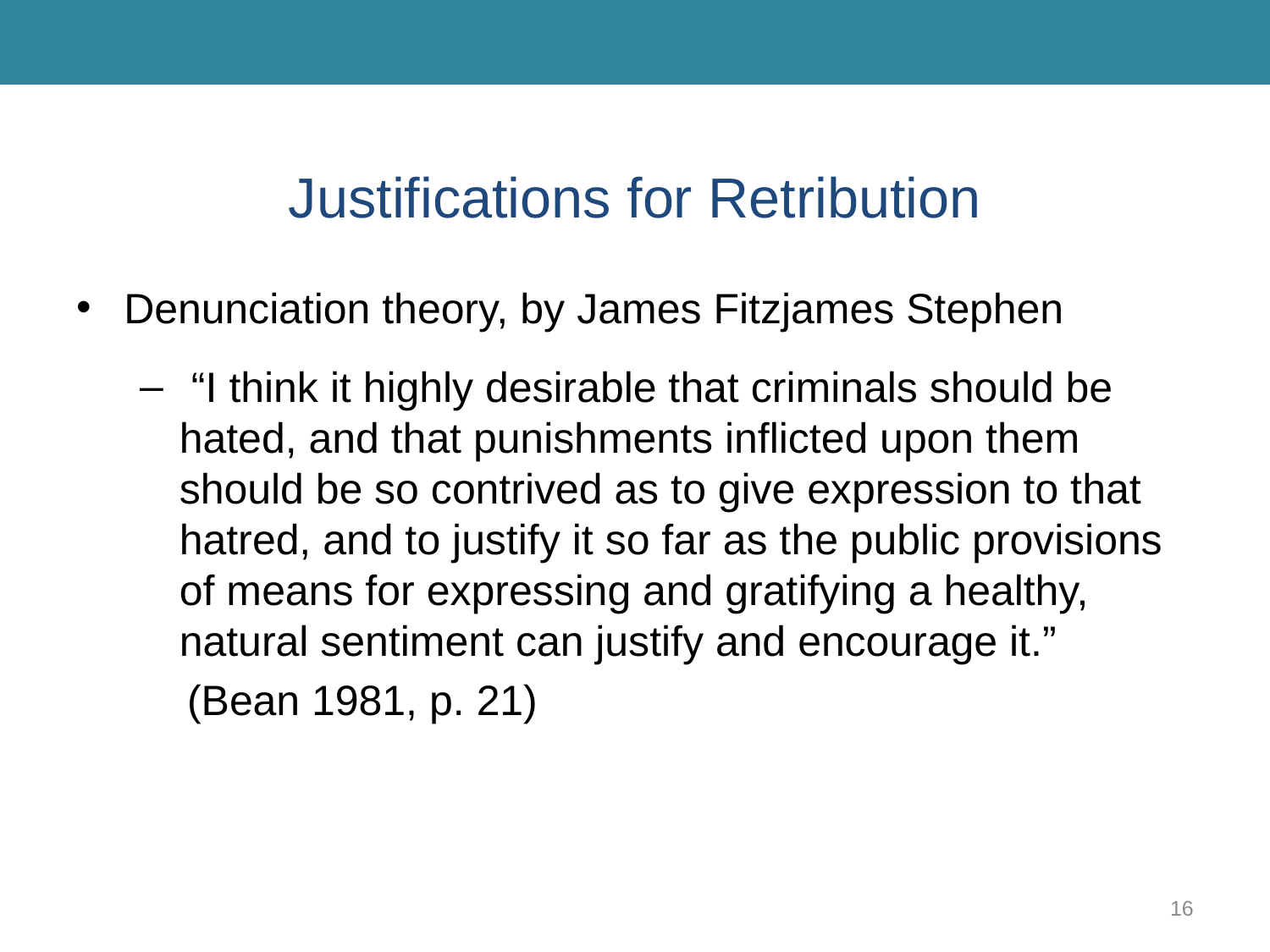

# Justifications for Retribution
Denunciation theory, by James Fitzjames Stephen

 “I think it highly desirable that criminals should be hated, and that punishments inflicted upon them should be so contrived as to give expression to that hatred, and to justify it so far as the public provisions of means for expressing and gratifying a healthy, natural sentiment can justify and encourage it.”
    (Bean 1981, p. 21)
16